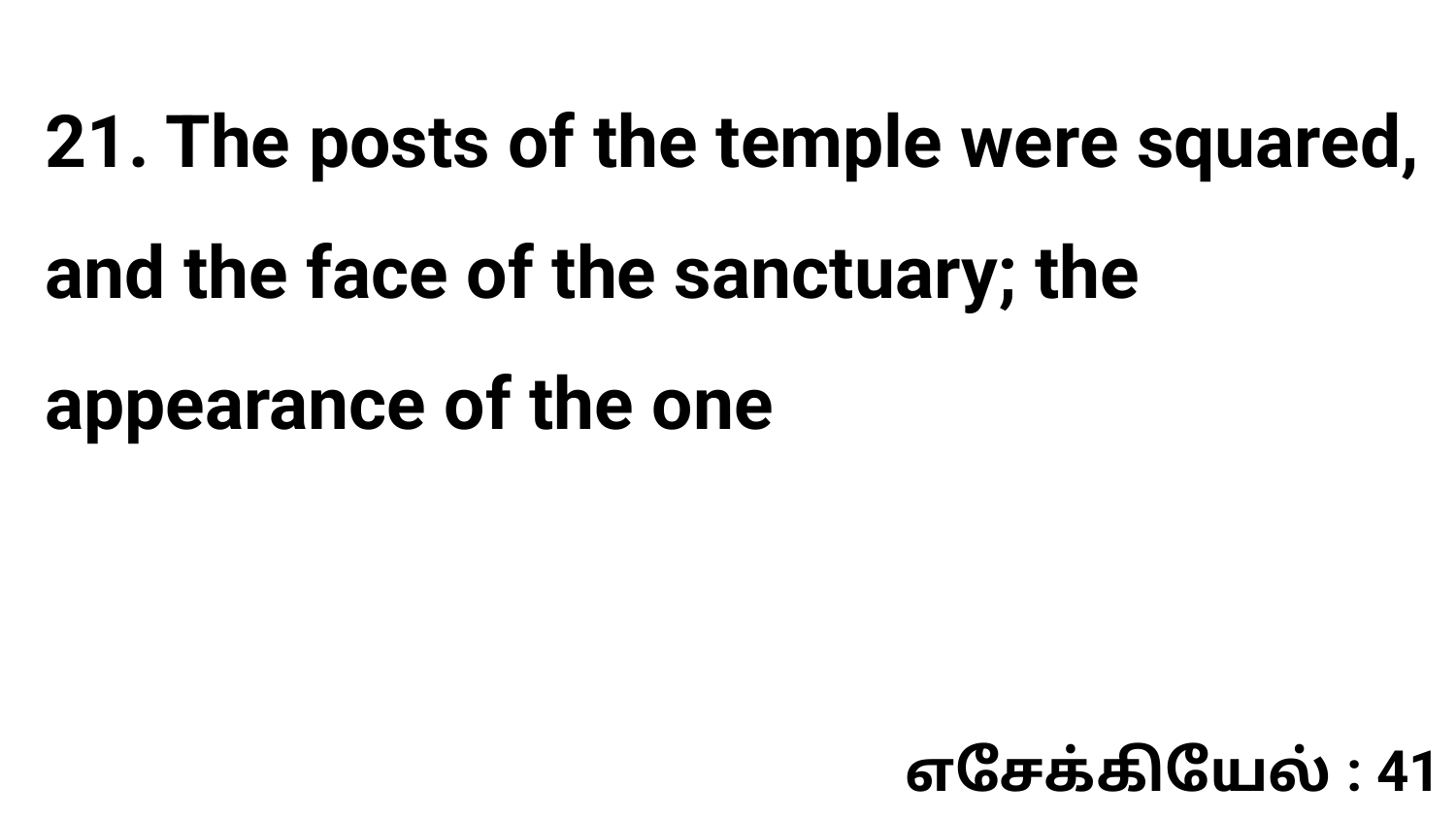

21. The posts of the temple were squared, and the face of the sanctuary; the appearance of the one
எசேக்கியேல் : 41